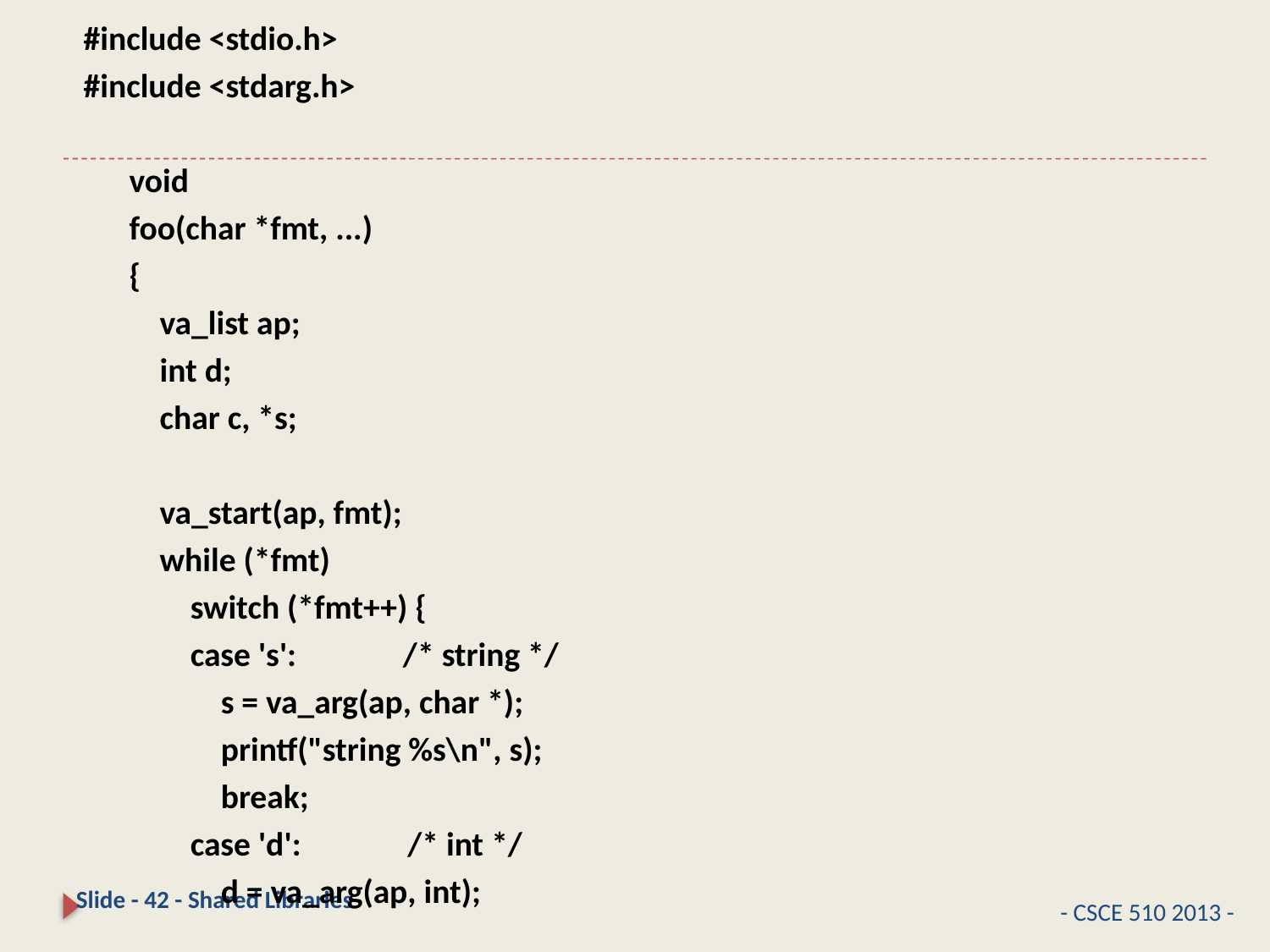

#include <stdio.h>
 #include <stdarg.h>

       void
       foo(char *fmt, ...)
       {
           va_list ap;
           int d;
           char c, *s;

           va_start(ap, fmt);
           while (*fmt)
               switch (*fmt++) {
               case 's':              /* string */
                   s = va_arg(ap, char *);
                   printf("string %s\n", s);
                   break;
               case 'd':              /* int */
                   d = va_arg(ap, int);
#
Slide - 42 - Shared Libraries

- CSCE 510 2013 -